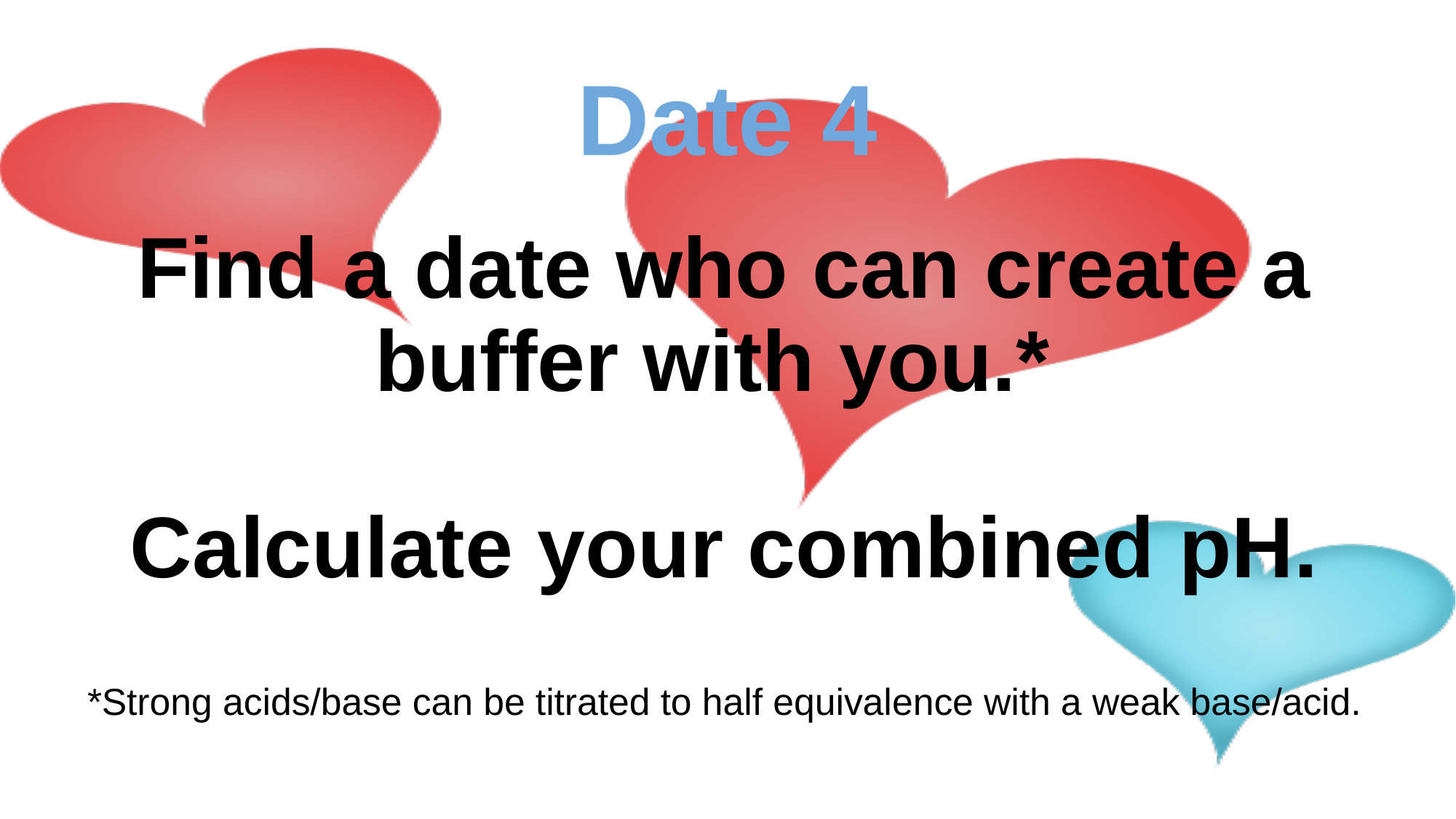

# Date 4
Find a date who can create a buffer with you.*

Calculate your combined pH.

*Strong acids/base can be titrated to half equivalence with a weak base/acid.